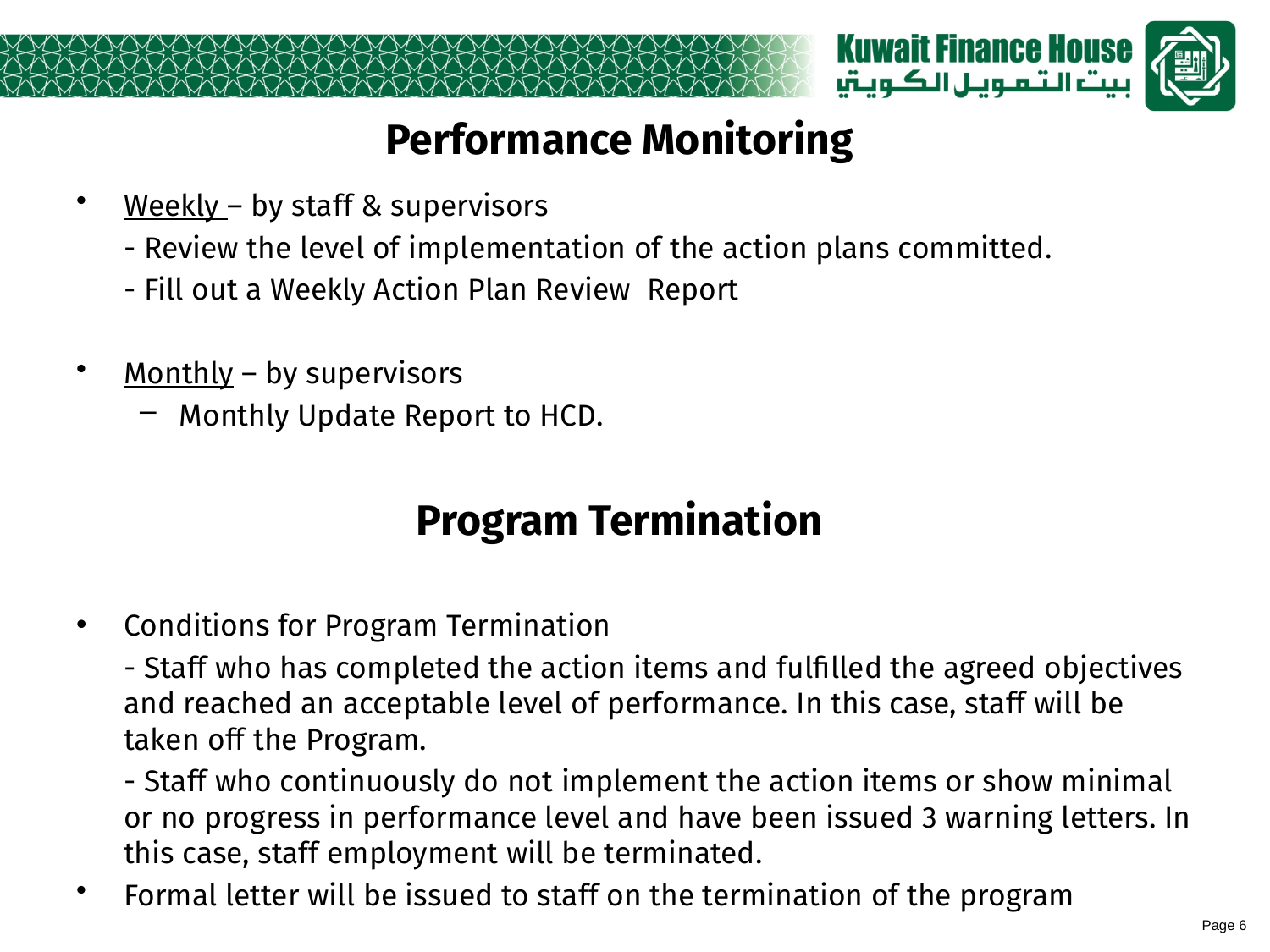

# Performance Monitoring
Weekly – by staff & supervisors
	- Review the level of implementation of the action plans committed.
	- Fill out a Weekly Action Plan Review  Report

Monthly – by supervisors
Monthly Update Report to HCD.

Conditions for Program Termination
	- Staff who has completed the action items and fulfilled the agreed objectives and reached an acceptable level of performance. In this case, staff will be taken off the Program.
	- Staff who continuously do not implement the action items or show minimal or no progress in performance level and have been issued 3 warning letters. In this case, staff employment will be terminated.
Formal letter will be issued to staff on the termination of the program

Program Termination
Page 6